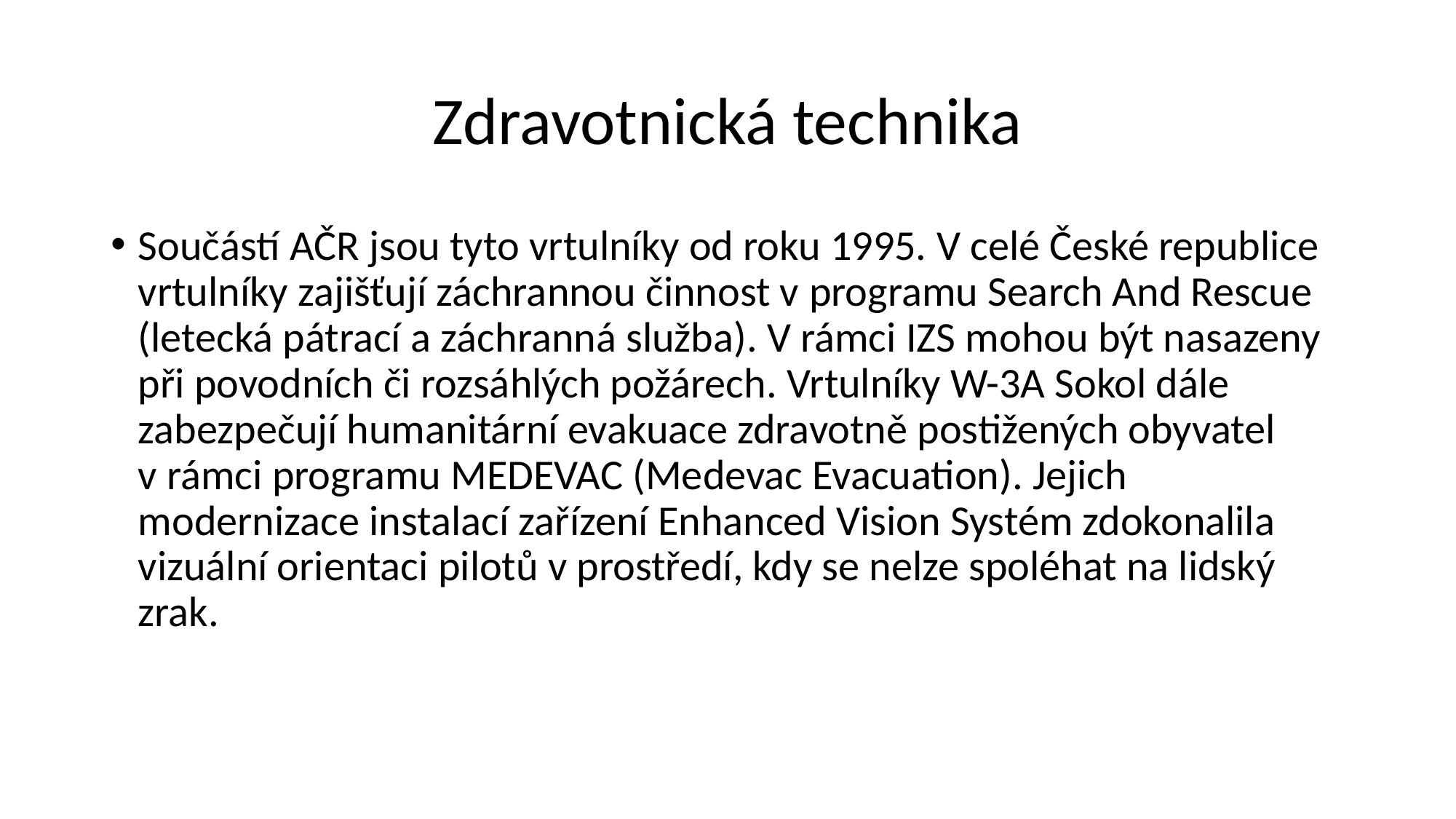

# Zdravotnická technika
Součástí AČR jsou tyto vrtulníky od roku 1995. V celé České republice vrtulníky zajišťují záchrannou činnost v programu Search And Rescue (letecká pátrací a záchranná služba). V rámci IZS mohou být nasazeny při povodních či rozsáhlých požárech. Vrtulníky W-3A Sokol dále zabezpečují humanitární evakuace zdravotně postižených obyvatel v rámci programu MEDEVAC (Medevac Evacuation). Jejich modernizace instalací zařízení Enhanced Vision Systém zdokonalila vizuální orientaci pilotů v prostředí, kdy se nelze spoléhat na lidský zrak.